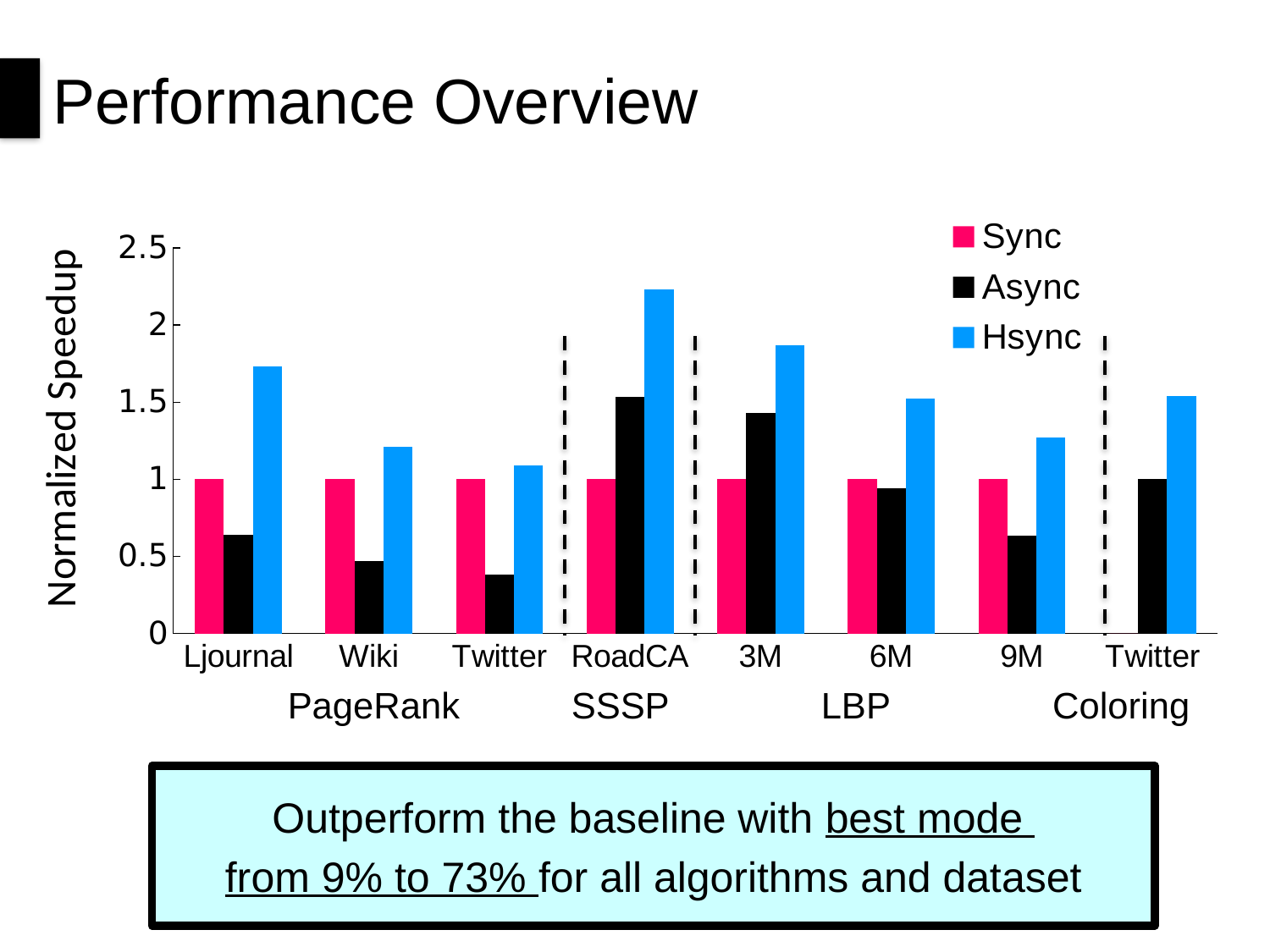

# Performance Overview

### Chart

| Category | Sync | Async | Hsync |
|---|---|---|---|
| Ljournal | 1.0 | 0.638 | 1.731 |
| Wiki | 1.0 | 0.471 | 1.21 |
| Twitter | 1.0 | 0.384 | 1.09 |
| RoadCA | 1.0 | 1.537 | 2.231 |
| 3M | 1.0 | 1.431 | 1.871 |
| 6M | 1.0 | 0.943 | 1.521 |
| 9M | 1.0 | 0.636 | 1.271 |
| Twitter | 0.0 | 1.0 | 1.538 |
PageRank           SSSP               LBP                Coloring
Outperform the baseline with best mode
from 9% to 73% for all algorithms and dataset